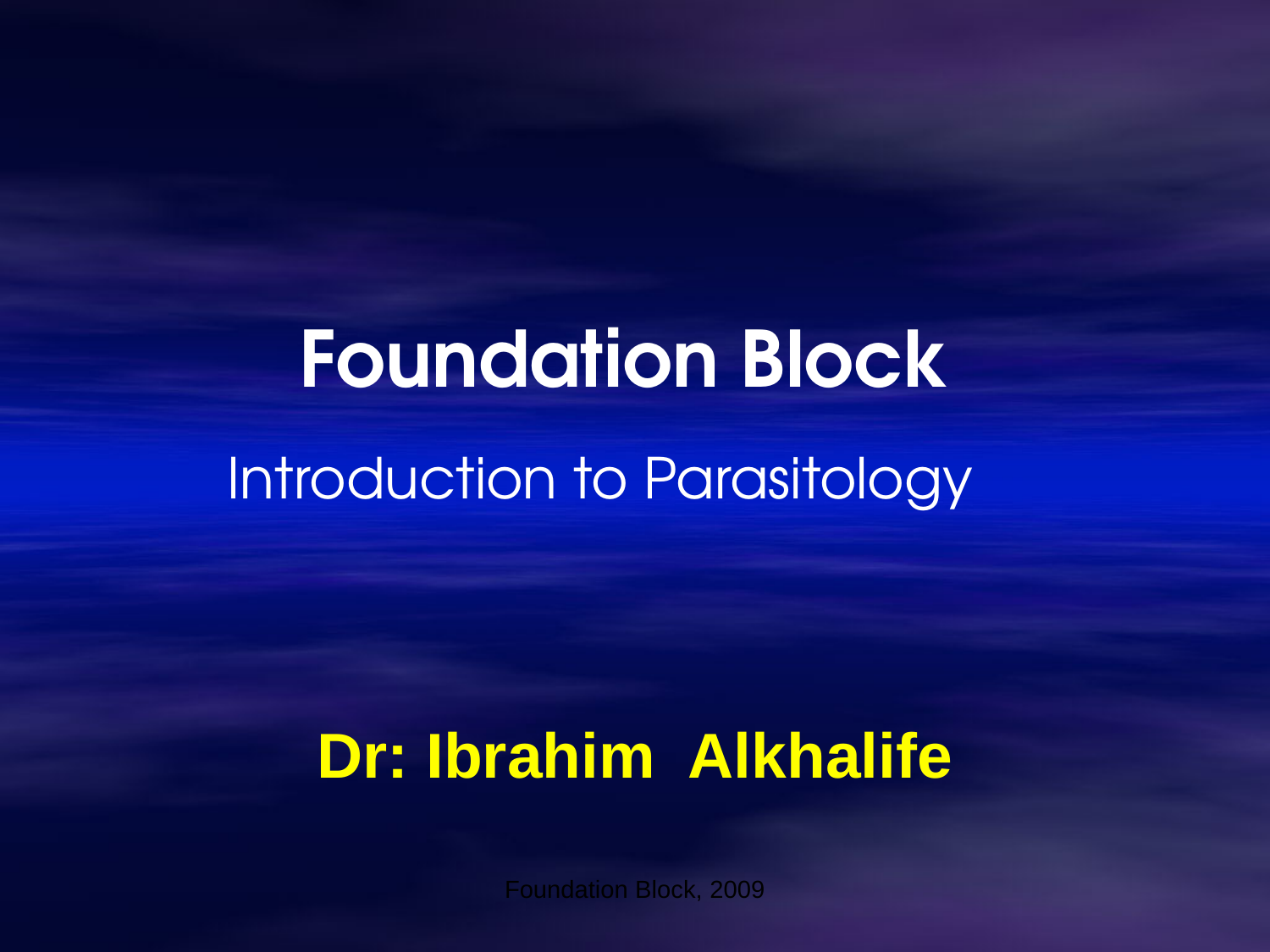

# Foundation Block
Introduction to Parasitology
Dr: Ibrahim  Alkhalife
Foundation Block, 2009